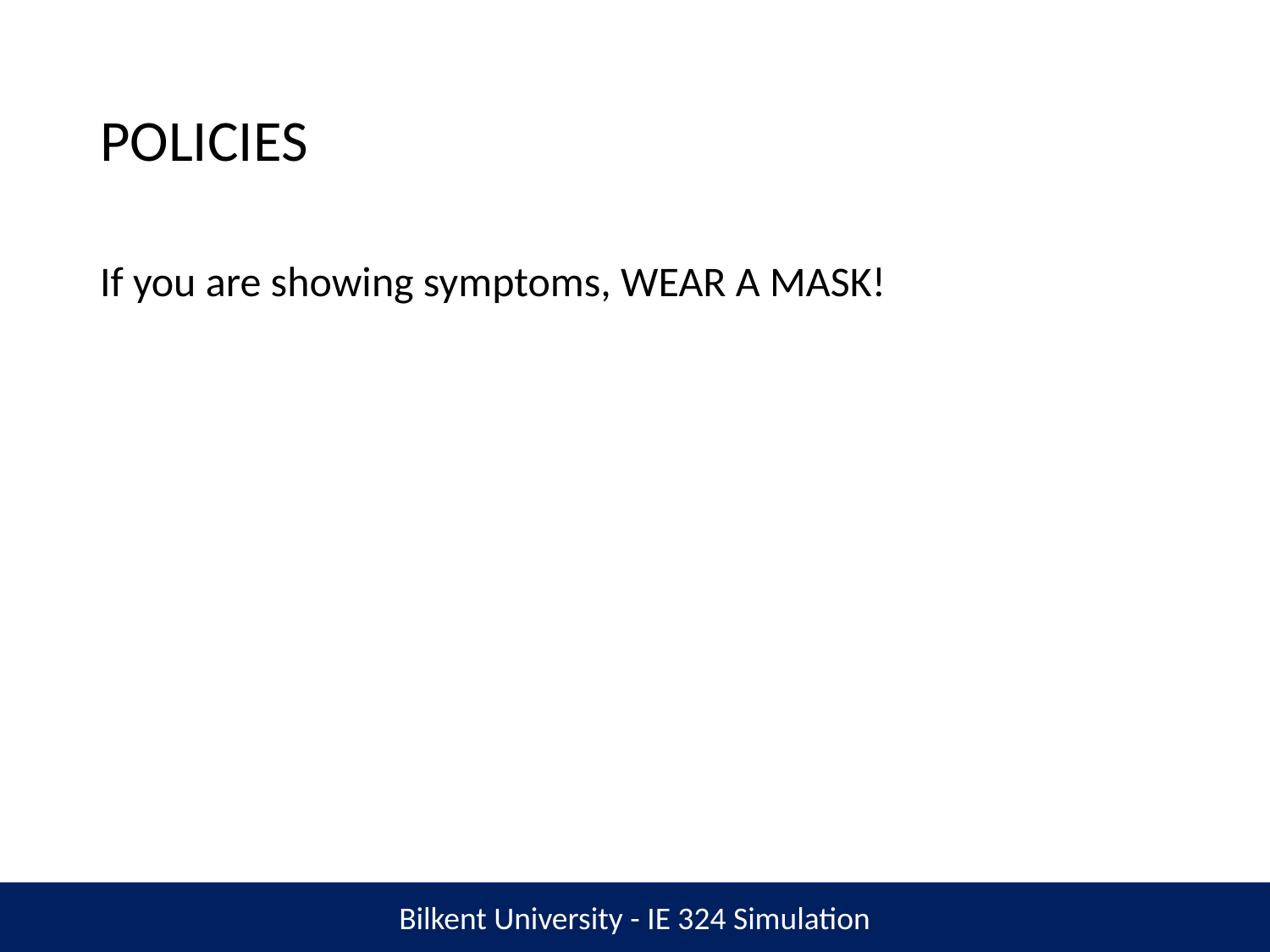

# POLICIES
If you are showing symptoms, WEAR A MASK!